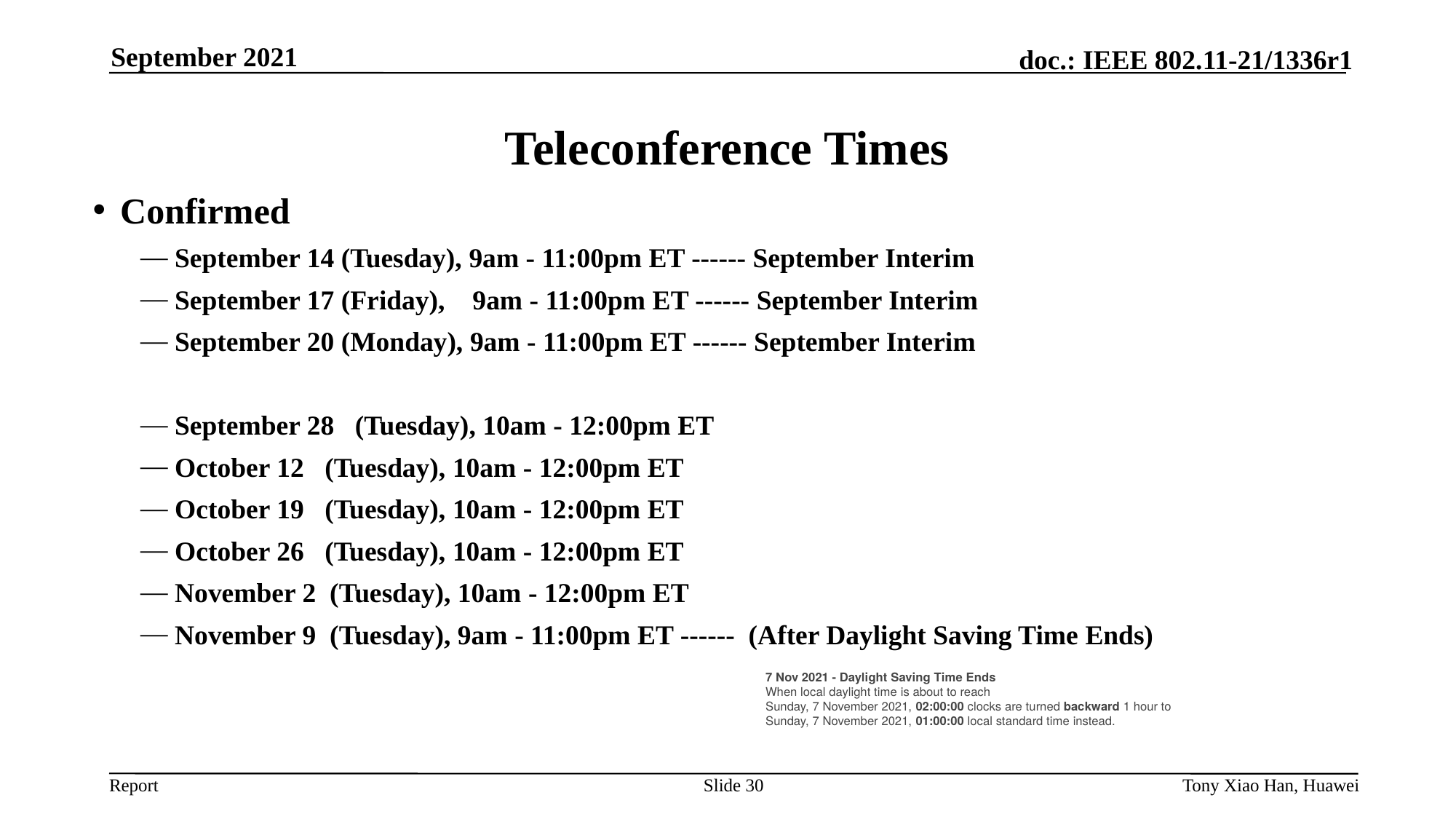

September 2021
# Teleconference Times
Confirmed
September 14 (Tuesday), 9am - 11:00pm ET ------ September Interim
September 17 (Friday),    9am - 11:00pm ET ------ September Interim
September 20 (Monday), 9am - 11:00pm ET ------ September Interim

September 28   (Tuesday), 10am - 12:00pm ET
October 12   (Tuesday), 10am - 12:00pm ET
October 19   (Tuesday), 10am - 12:00pm ET
October 26   (Tuesday), 10am - 12:00pm ET
November 2  (Tuesday), 10am - 12:00pm ET
November 9  (Tuesday), 9am - 11:00pm ET ------  (After Daylight Saving Time Ends)
7 Nov 2021 - Daylight Saving Time Ends
When local daylight time is about to reach
Sunday, 7 November 2021, 02:00:00 clocks are turned backward 1 hour to
Sunday, 7 November 2021, 01:00:00 local standard time instead.
Slide 30
Tony Xiao Han, Huawei